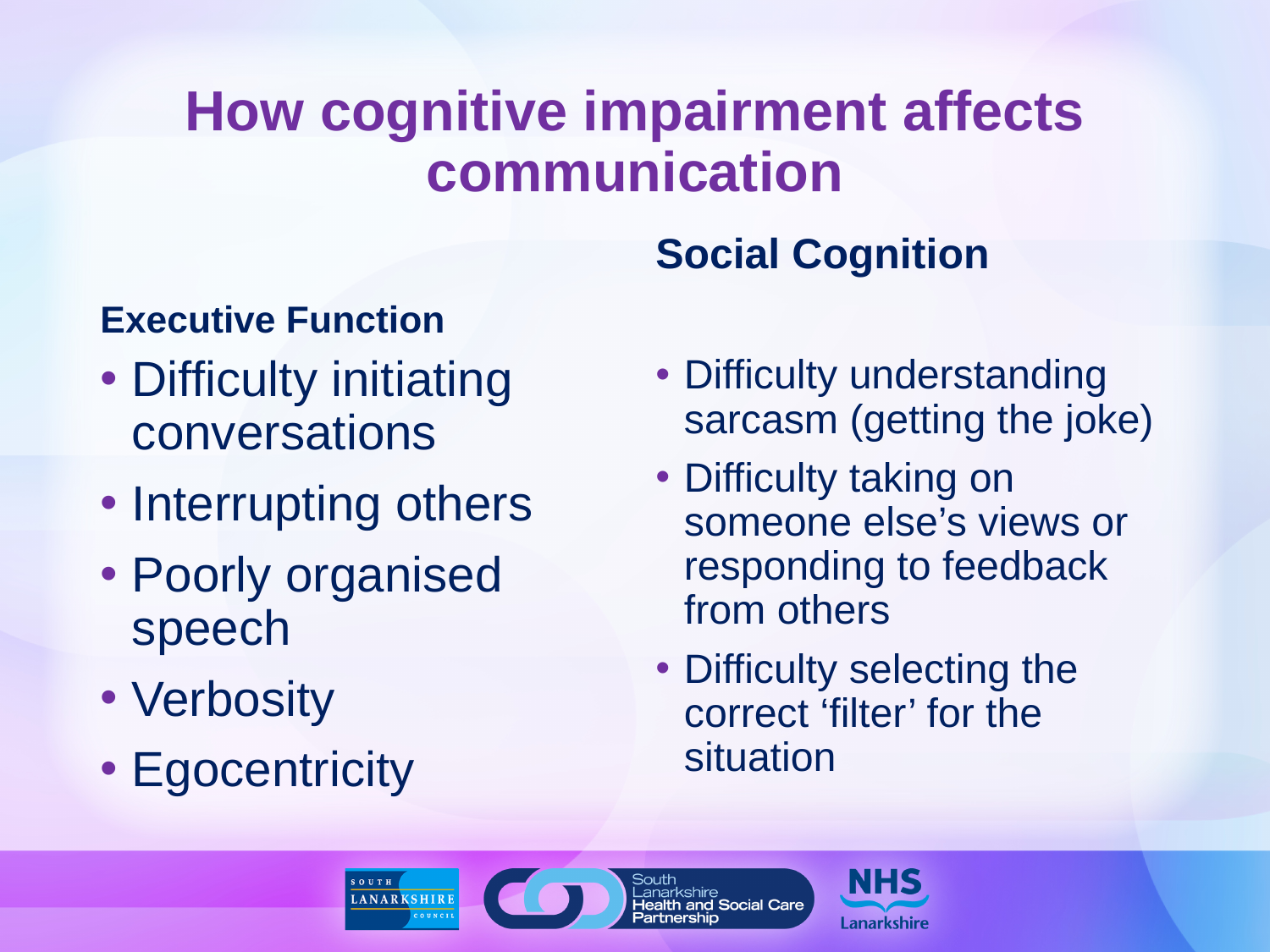

# How cognitive impairment affects communication

Executive Function

Social Cognition

Difficulty initiating conversations
Interrupting others
Poorly organised speech
Verbosity
Egocentricity

Difficulty understanding sarcasm (getting the joke)
Difficulty taking on someone else’s views or responding to feedback from others
Difficulty selecting the correct ‘filter’ for the situation